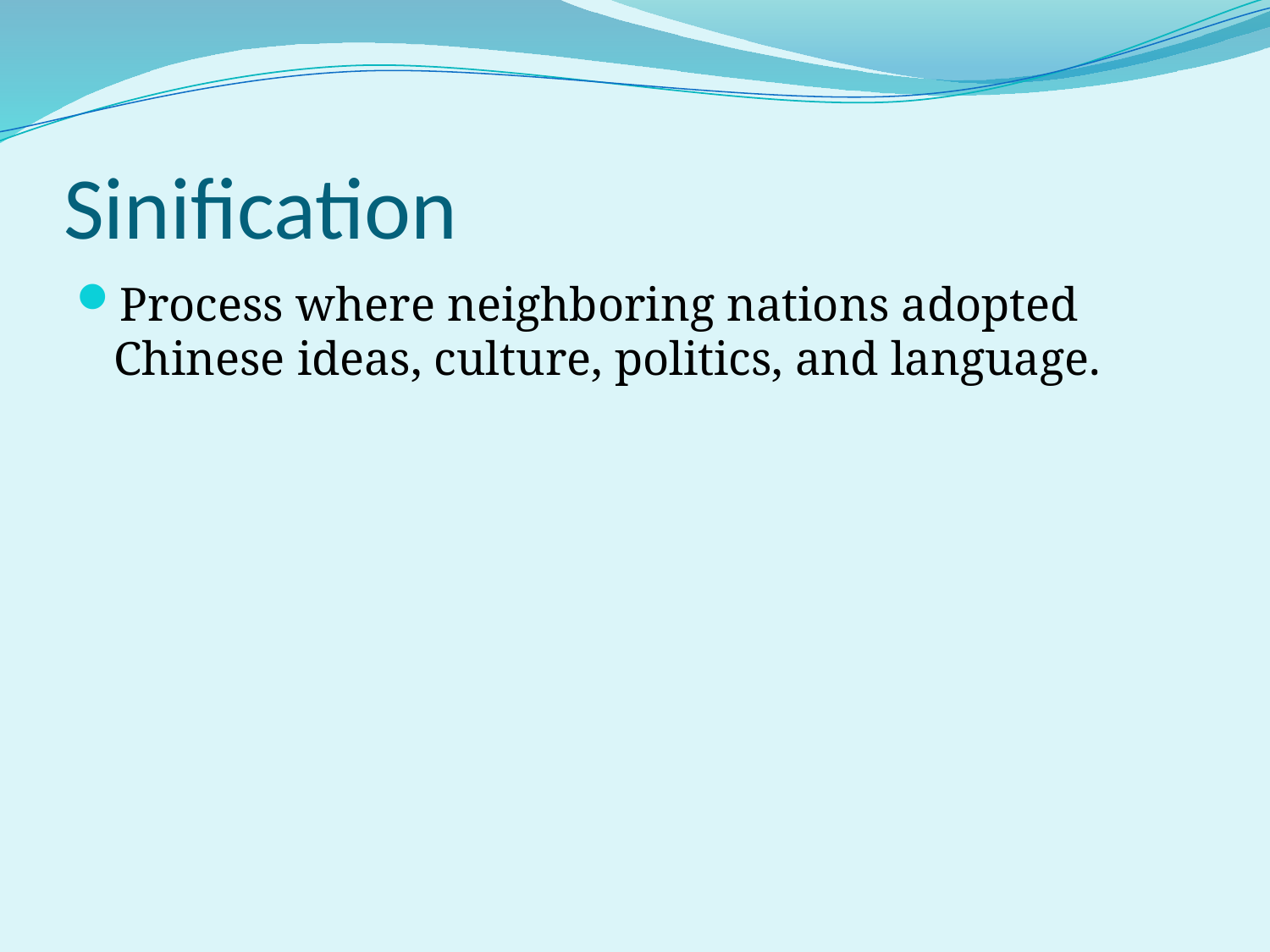

# Sinification
Process where neighboring nations adopted Chinese ideas, culture, politics, and language.